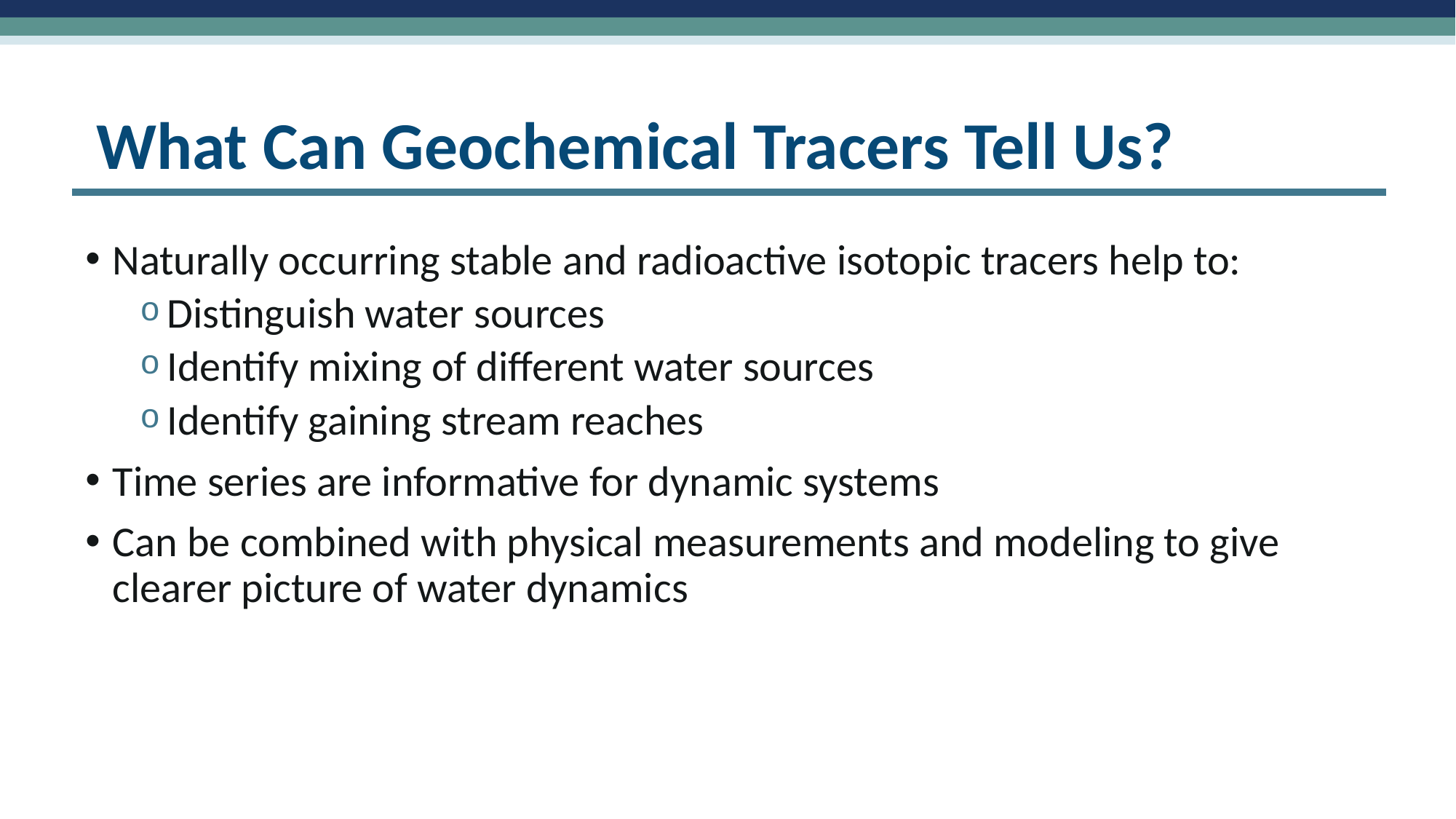

What Can Geochemical Tracers Tell Us?
Naturally occurring stable and radioactive isotopic tracers help to:
Distinguish water sources
Identify mixing of different water sources
Identify gaining stream reaches
Time series are informative for dynamic systems
Can be combined with physical measurements and modeling to give clearer picture of water dynamics